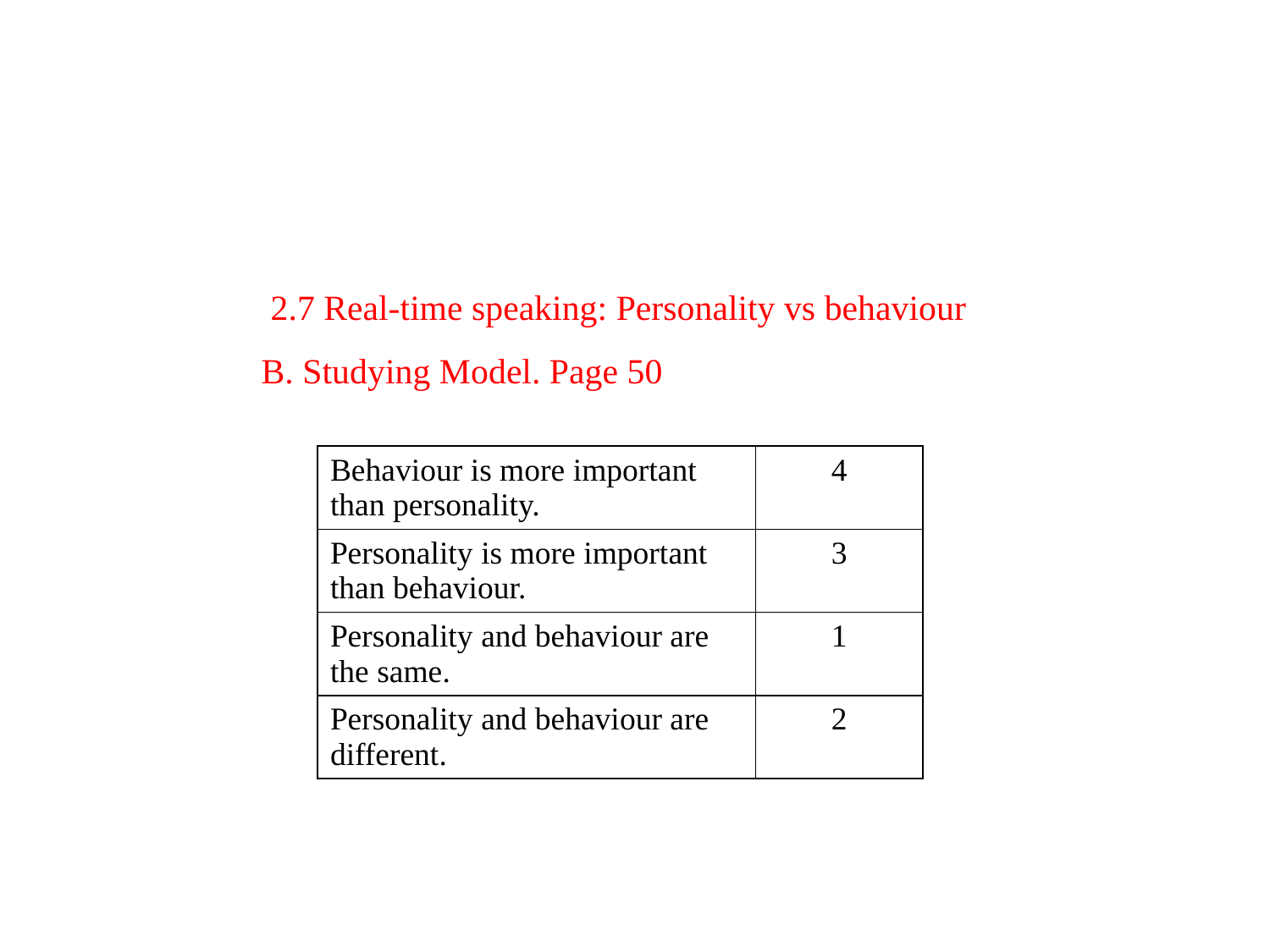

# 2.7 Real-time speaking: Personality vs behaviour B. Studying Model. Page 50
| Behaviour is more important than personality. | 4 |
| --- | --- |
| Personality is more important than behaviour. | 3 |
| Personality and behaviour are the same. | 1 |
| Personality and behaviour are different. | 2 |